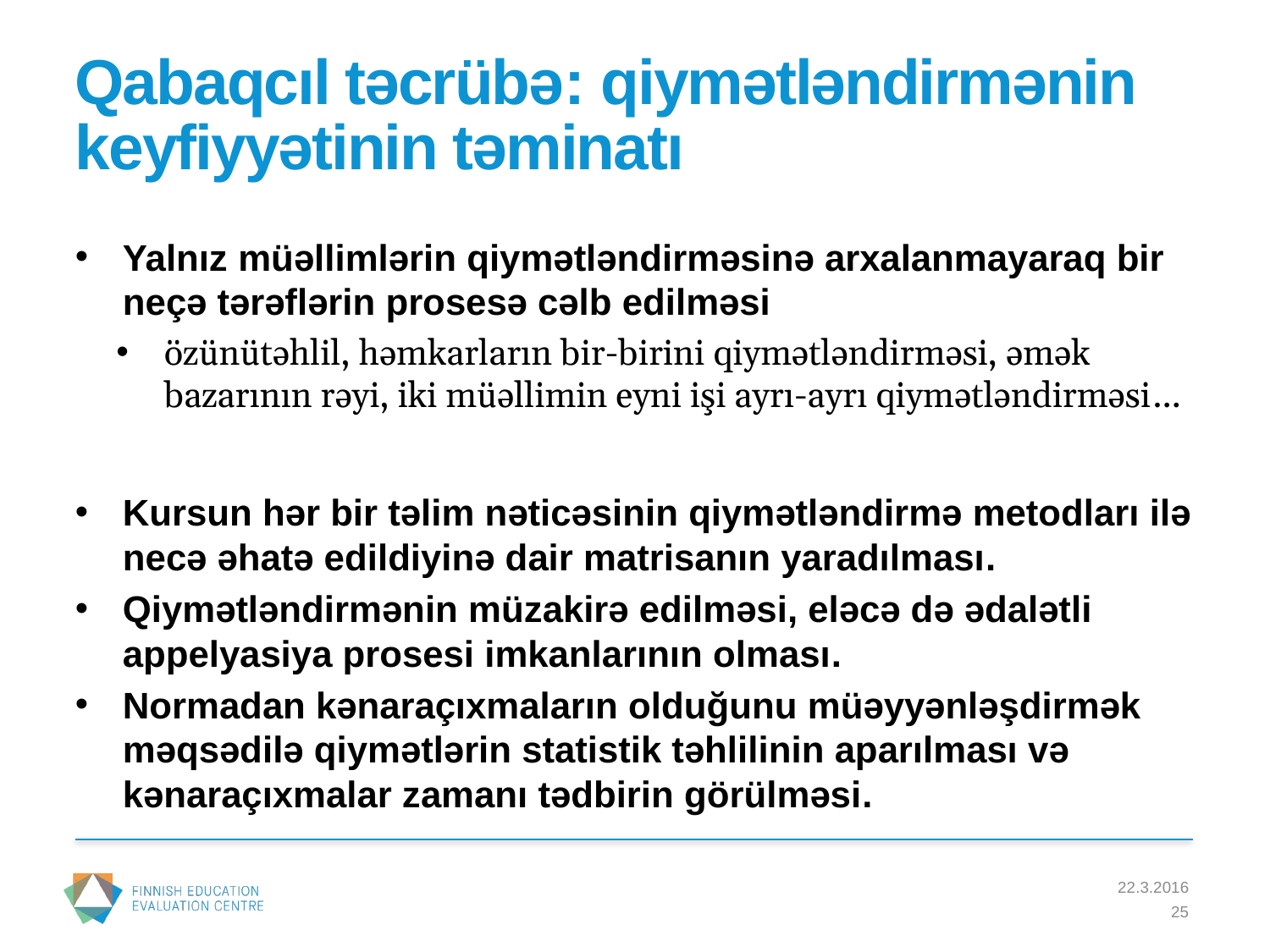

# Qabaqcıl təcrübə: qiymətləndirmənin keyfiyyətinin təminatı
Yalnız müəllimlərin qiymətləndirməsinə arxalanmayaraq bir neçə tərəflərin prosesə cəlb edilməsi
özünütəhlil, həmkarların bir-birini qiymətləndirməsi, əmək bazarının rəyi, iki müəllimin eyni işi ayrı-ayrı qiymətləndirməsi…

Kursun hər bir təlim nəticəsinin qiymətləndirmə metodları ilə necə əhatə edildiyinə dair matrisanın yaradılması.
Qiymətləndirmənin müzakirə edilməsi, eləcə də ədalətli appelyasiya prosesi imkanlarının olması.
Normadan kənaraçıxmaların olduğunu müəyyənləşdirmək məqsədilə qiymətlərin statistik təhlilinin aparılması və kənaraçıxmalar zamanı tədbirin görülməsi.
22.3.2016
25